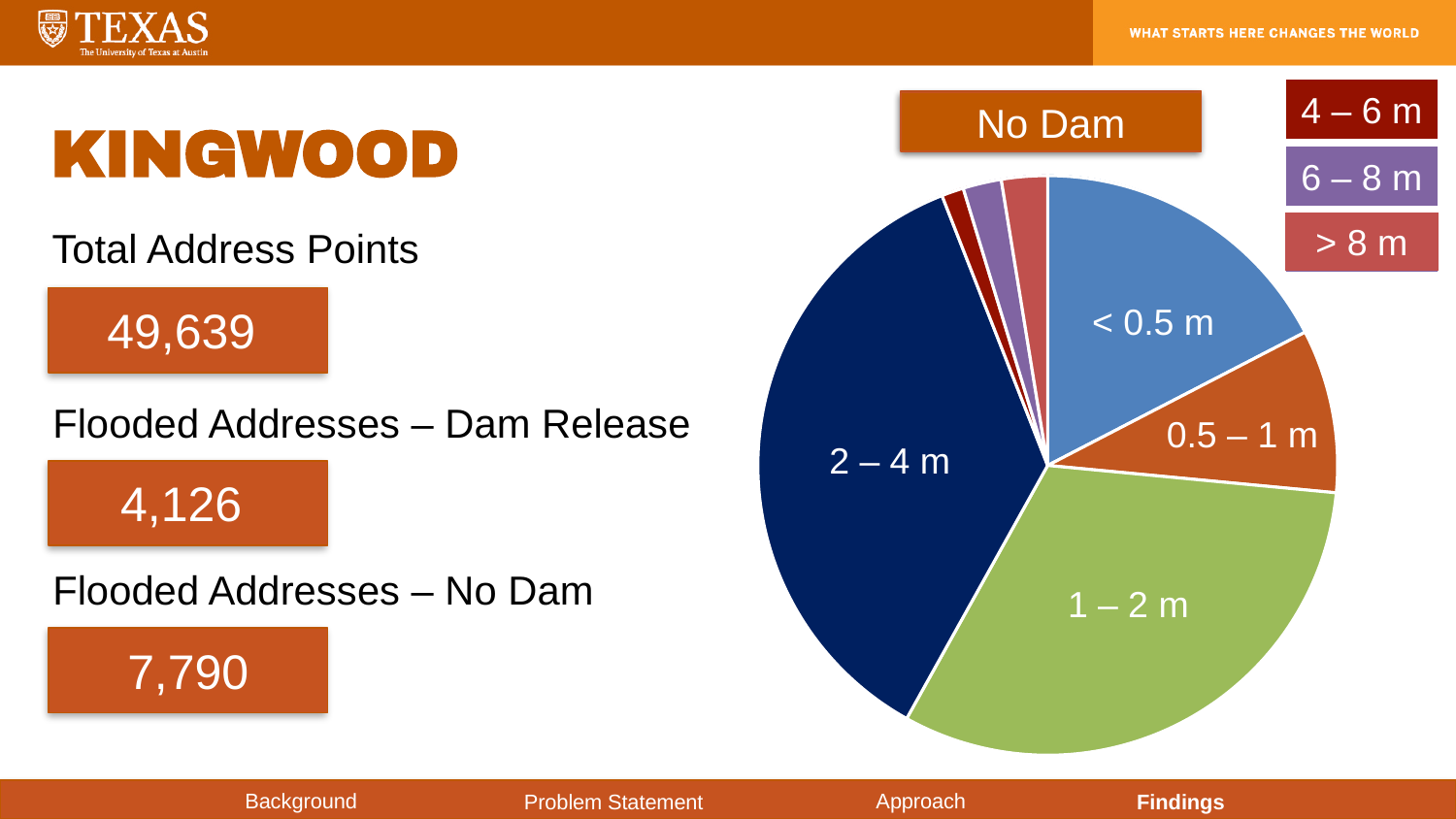

### Chart

| Category |  |
|---|---|
| < 0.5m | 1078.0 |
| 0.5m < x < 1m | 980.0 |
| 1m < x < 2m | 1493.0 |
| 2m < x < 4m | 198.0 |
| 4m < x < 6m | 203.0 |
| 6m < x < 8m | 174.0 |
| x > 8m | 0.0 |
2 – 4 m
4 – 6 m
6 – 8 m
Dam Release
4 – 6 m

### Chart

| Category |  |
|---|---|
| < 0.5m | 1355.0 |
| 0.5m < x < 1m | 710.0 |
| 1m < x < 2m | 2460.0 |
| 2m < x < 4m | 2802.0 |
| 4m < x < 6m | 96.0 |
| 6m < x < 8m | 167.0 |
| x > 8m | 200.0 |
6 – 8 m
> 8 m
< 0.5 m
0.5 – 1 m
2 – 4 m
1 – 2 m
No Dam
# Kingwood
Total Address Points

49,639
Flooded Addresses – Dam Release

4,126
Flooded Addresses – No Dam

7,790

Background
Approach
Problem Statement
Findings